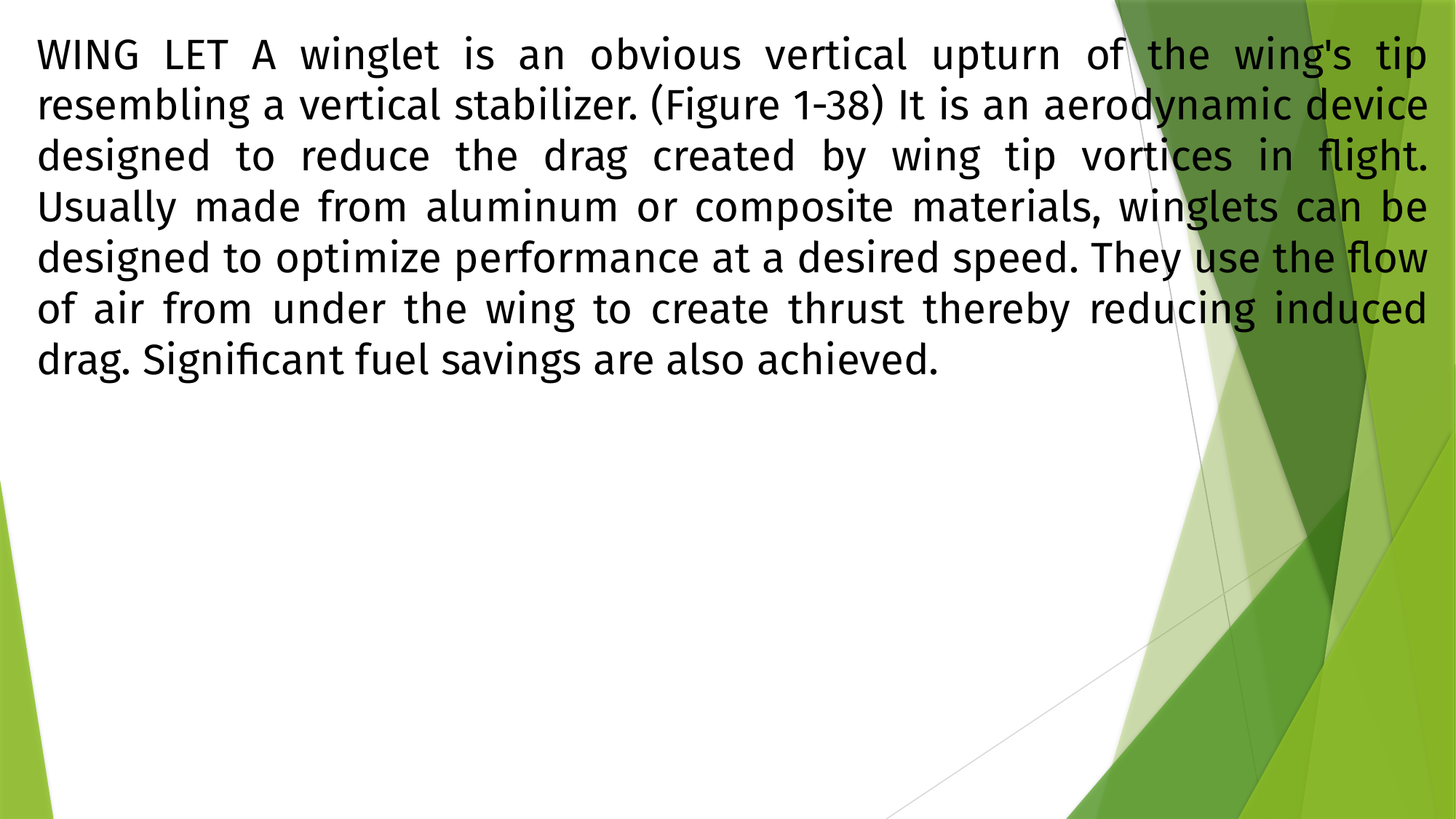

WING LET A winglet is an obvious vertical upturn of the wing's tip resembling a vertical stabilizer. (Figure 1-38) It is an aerodynamic device designed to reduce the drag created by wing tip vortices in flight. Usually made from aluminum or composite materials, winglets can be designed to optimize performance at a desired speed. They use the flow of air from under the wing to create thrust thereby reducing induced drag. Significant fuel savings are also achieved.